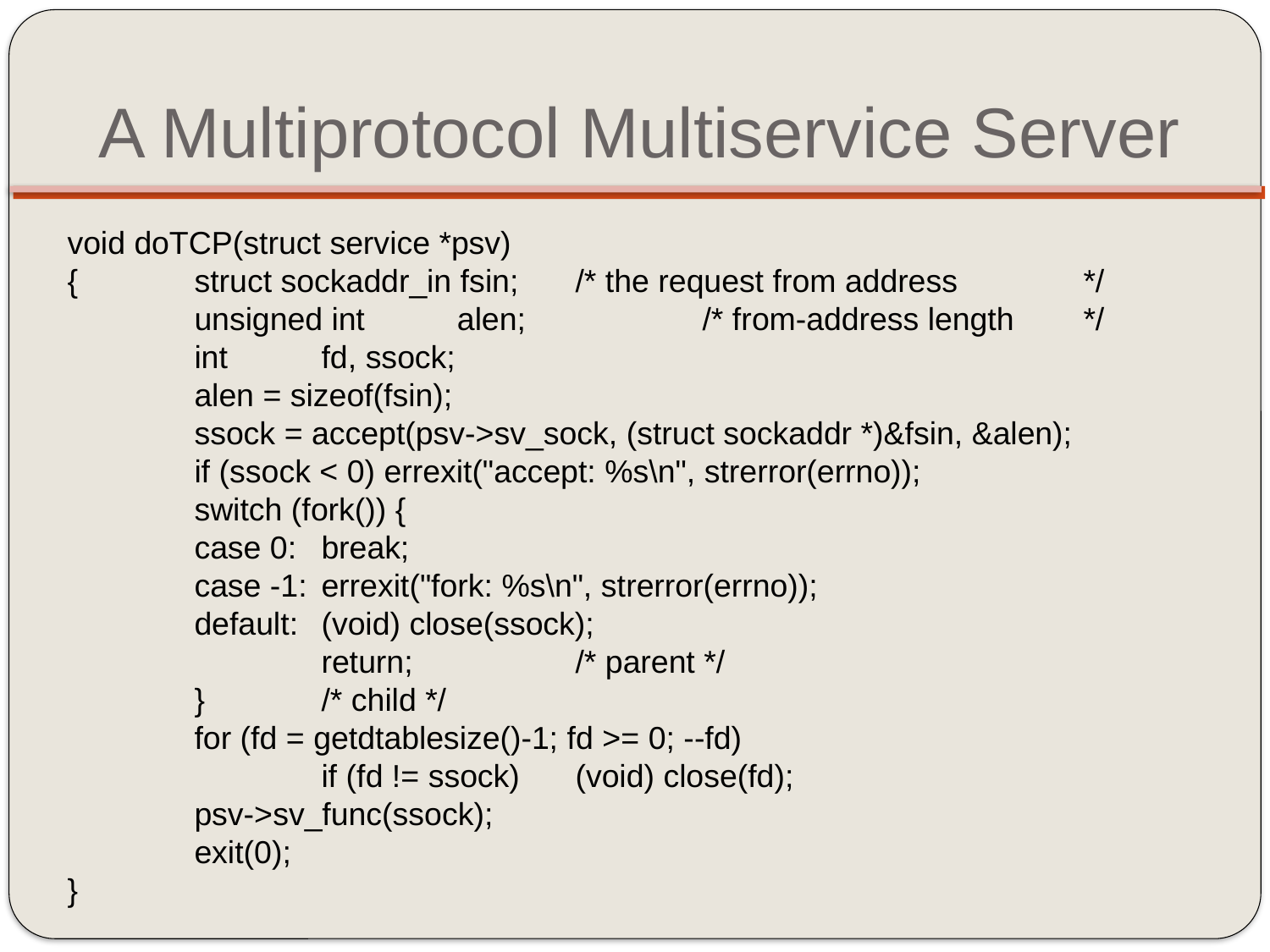

# A Multiprotocol Multiservice Server
void doTCP(struct service *psv)
{	struct sockaddr_in fsin;	/* the request from address	*/	unsigned int	 alen;		/* from-address length	*/	int	fd, ssock;
	alen = sizeof(fsin);
	ssock = accept(psv->sv_sock, (struct sockaddr *)&fsin, &alen);
	if (ssock < 0) errexit("accept: %s\n", strerror(errno));
	switch (fork()) {
	case 0:	break;
	case -1:	errexit("fork: %s\n", strerror(errno));
	default:	(void) close(ssock);
		return;		/* parent */
	}	/* child */
	for (fd = getdtablesize()-1; fd >= 0; --fd)
		if (fd != ssock)	(void) close(fd);
	psv->sv_func(ssock);
	exit(0);
}